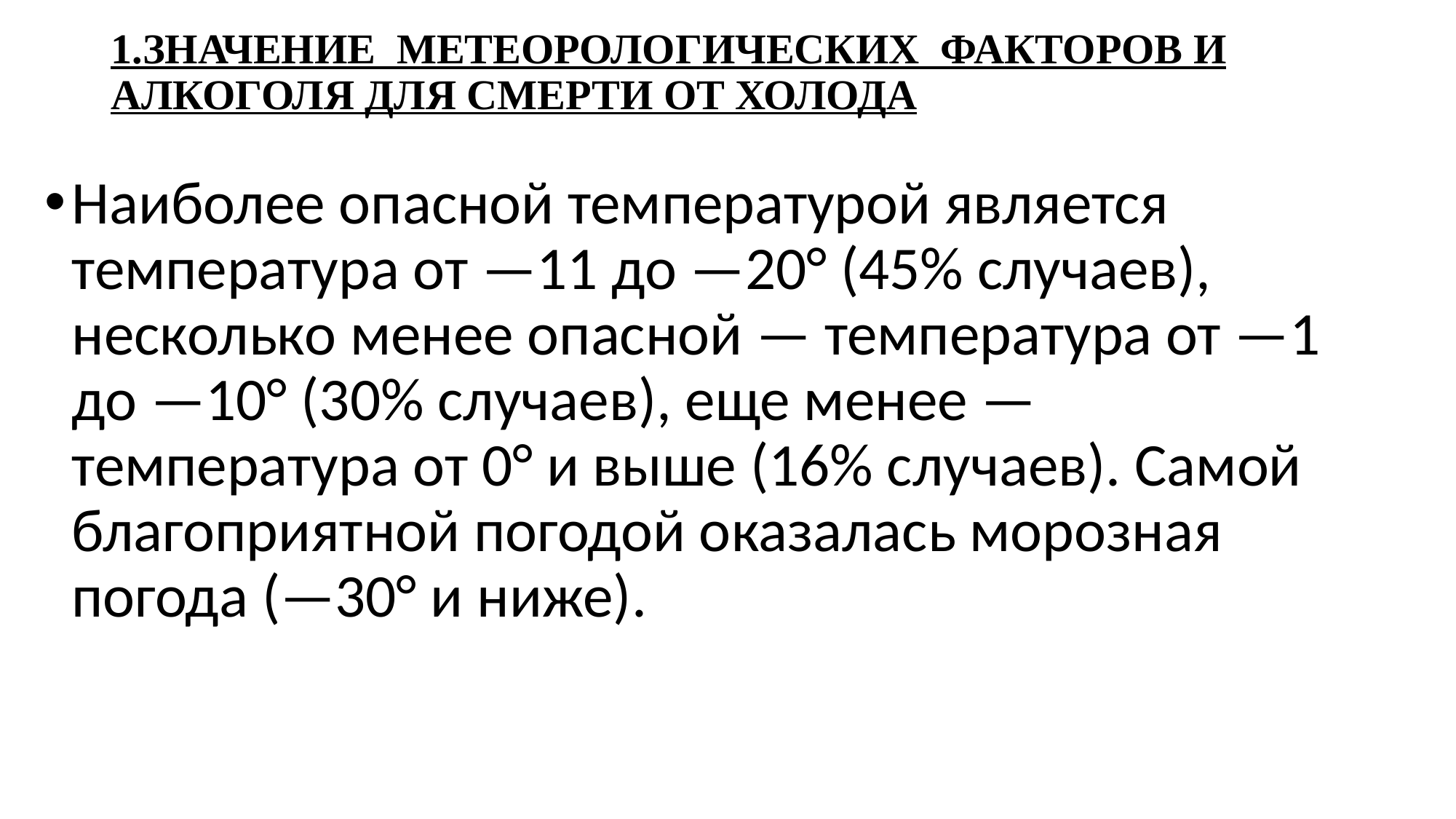

# 1.ЗНАЧЕНИЕ  МЕТЕОРОЛОГИЧЕСКИХ  ФАКТОРОВ И АЛКОГОЛЯ ДЛЯ СМЕРТИ ОТ ХОЛОДА
Наиболее опасной температурой является температура от —11 до —20° (45% случаев), несколько менее опасной — температура от —1 до —10° (30% случаев), еще менее — температура от 0° и выше (16% случаев). Самой благоприятной погодой оказалась морозная погода (—30° и ниже).